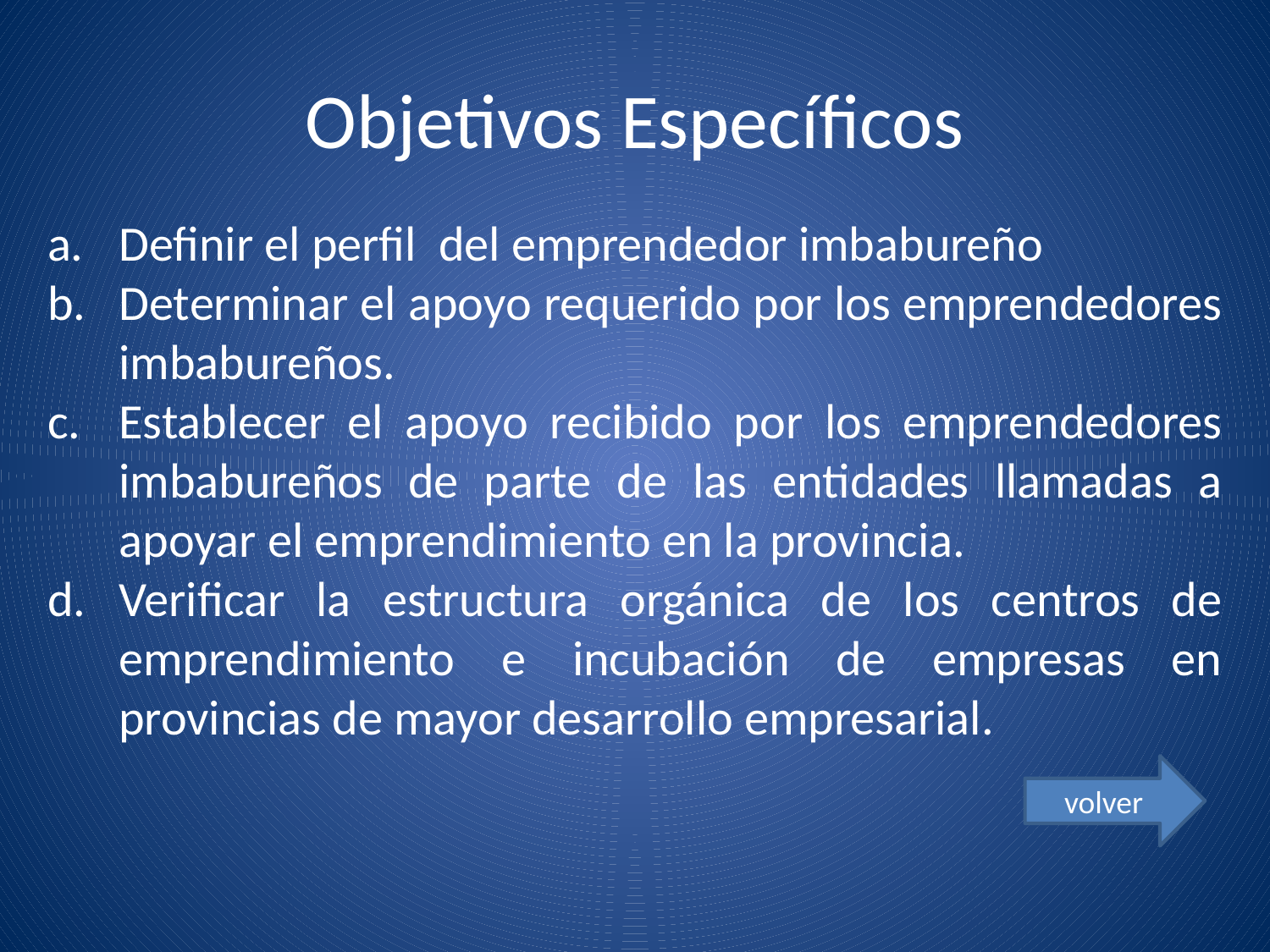

# Objetivos Específicos

Definir el perfil  del emprendedor imbabureño
Determinar el apoyo requerido por los emprendedores imbabureños.
Establecer el apoyo recibido por los emprendedores imbabureños de parte de las entidades llamadas a apoyar el emprendimiento en la provincia.
Verificar la estructura orgánica de los centros de emprendimiento e incubación de empresas en provincias de mayor desarrollo empresarial.

volver